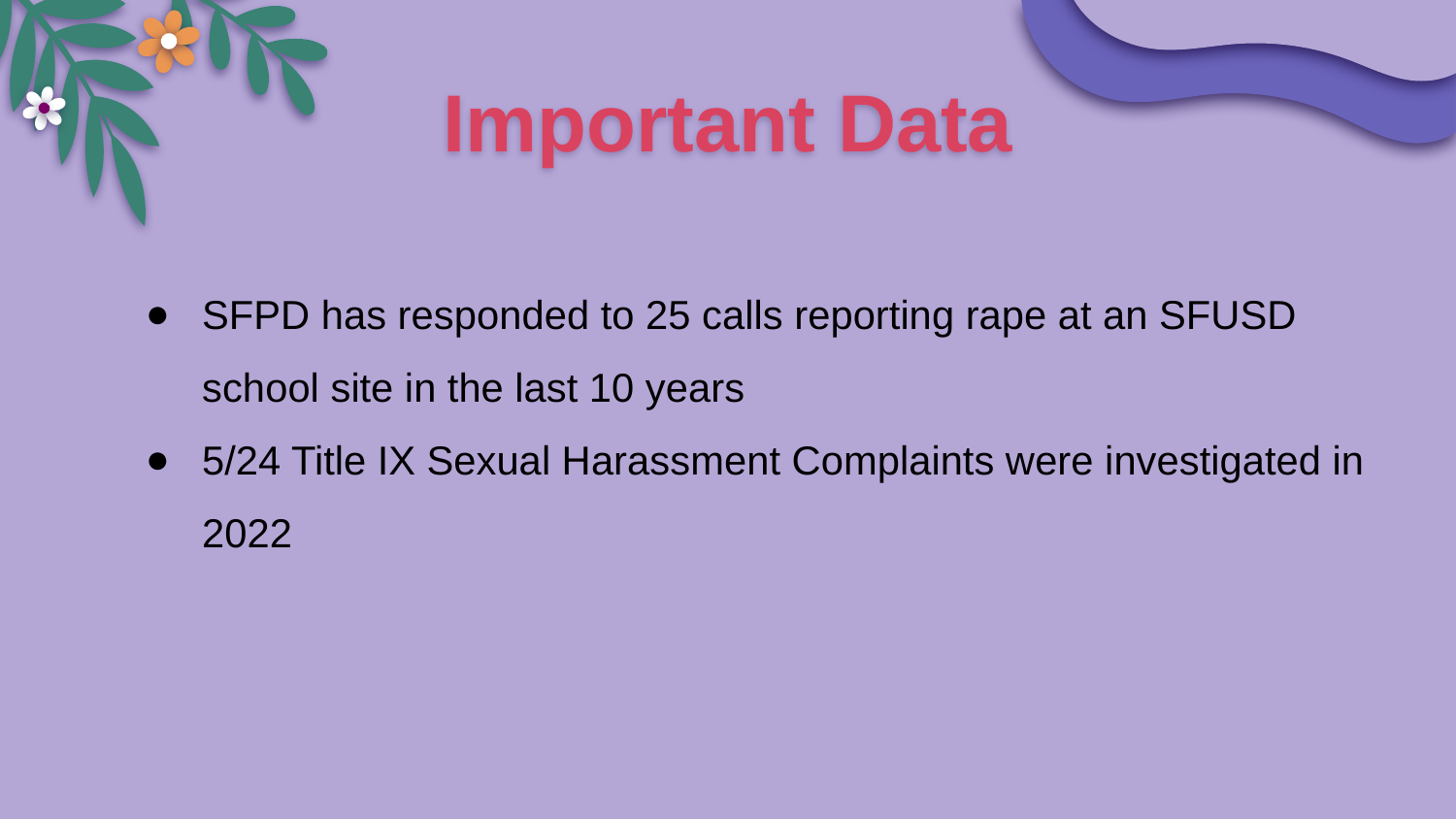

# Important Data
SFPD has responded to 25 calls reporting rape at an SFUSD school site in the last 10 years
5/24 Title IX Sexual Harassment Complaints were investigated in 2022